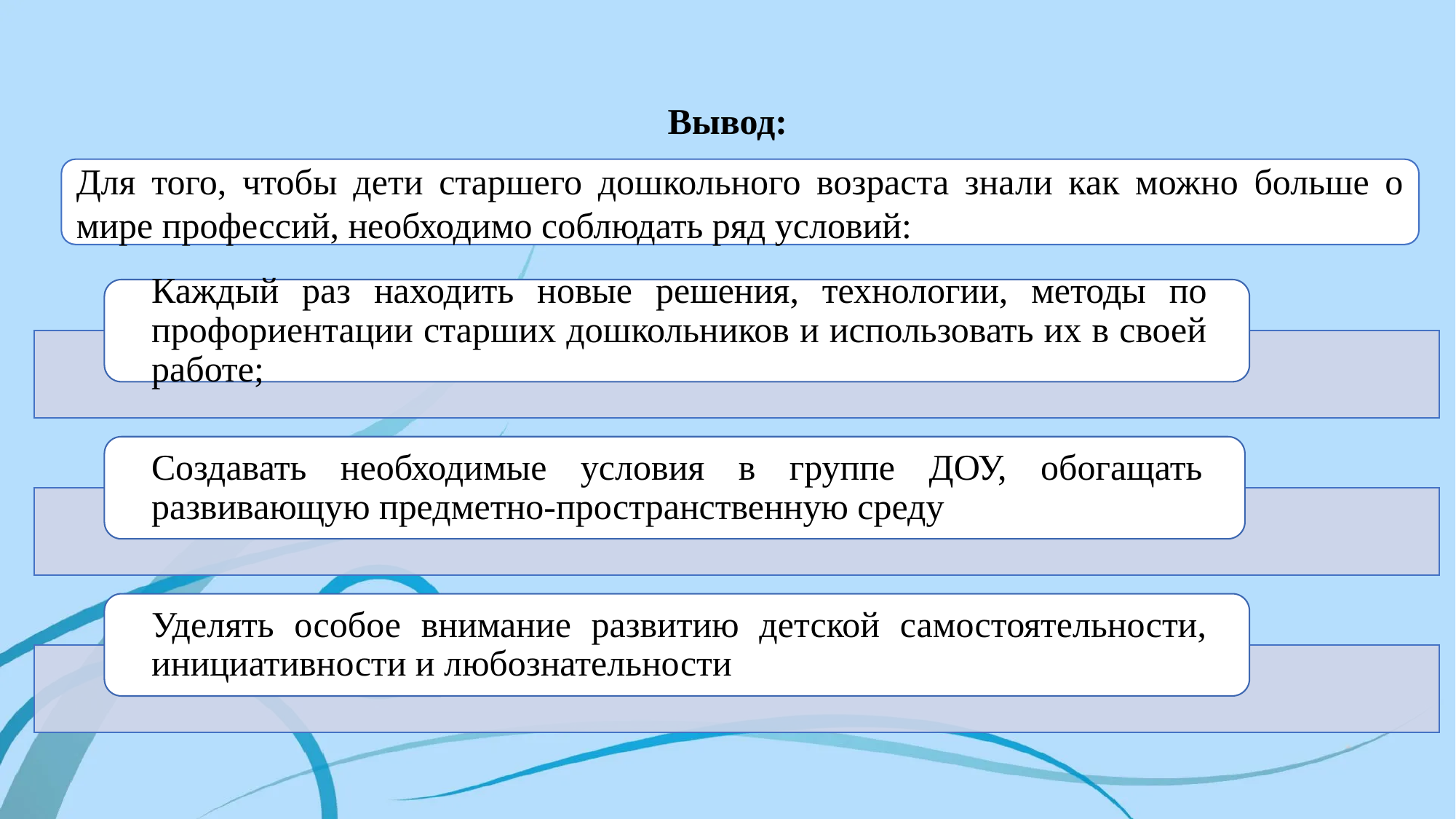

# Вывод:
Для того, чтобы дети старшего дошкольного возраста знали как можно больше о мире профессий, необходимо соблюдать ряд условий:
Каждый раз находить новые решения, технологии, методы по профориентации старших дошкольников и использовать их в своей работе;
Создавать необходимые условия в группе ДОУ, обогащать развивающую предметно-пространственную среду
Уделять особое внимание развитию детской самостоятельности, инициативности и любознательности